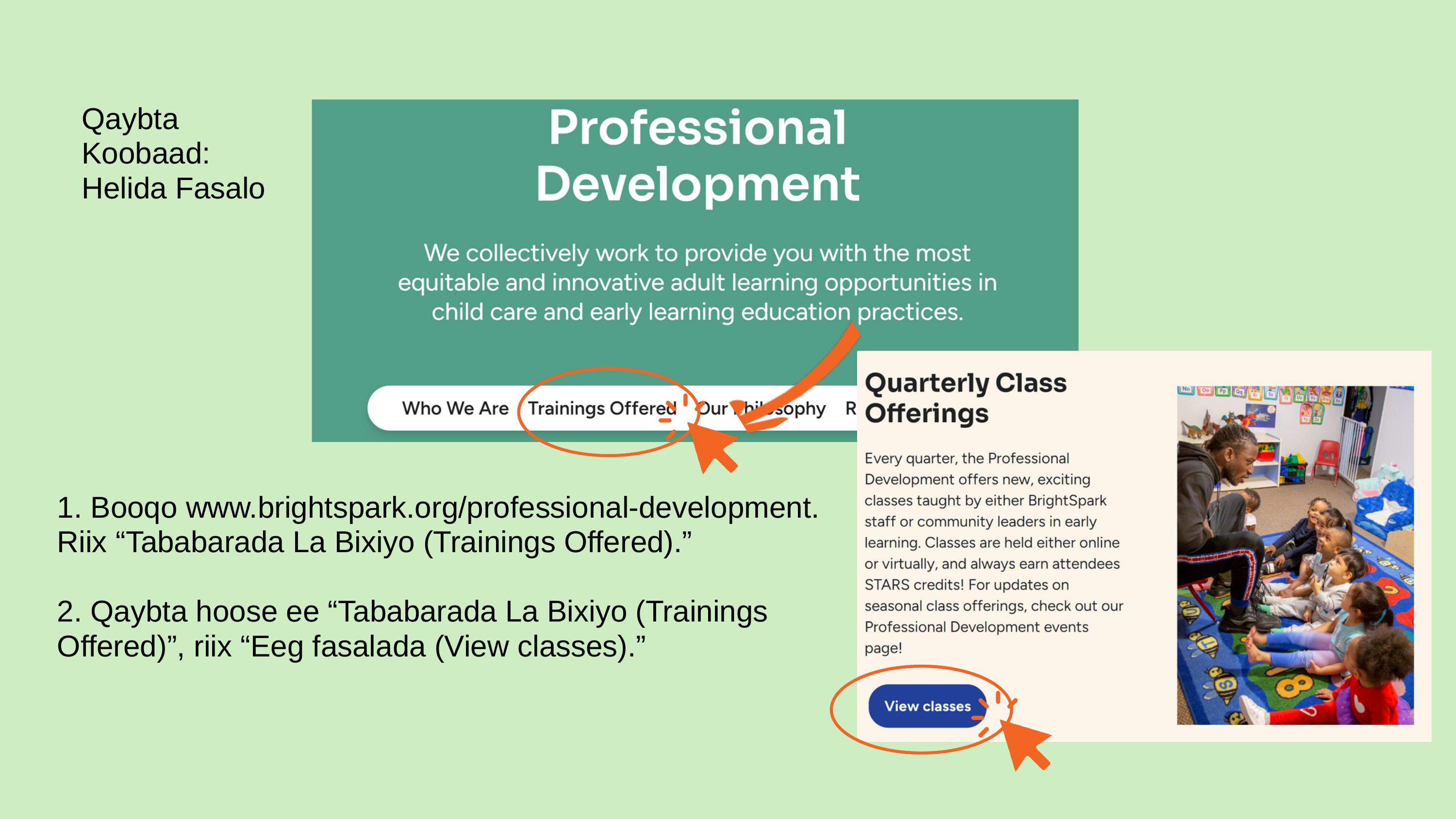

Qaybta Koobaad: Helida Fasalo

1. Booqo www.brightspark.org/professional-development.
Riix “Tababarada La Bixiyo (Trainings Offered).”

2. Qaybta hoose ee “Tababarada La Bixiyo (Trainings Offered)”, riix “Eeg fasalada (View classes).”